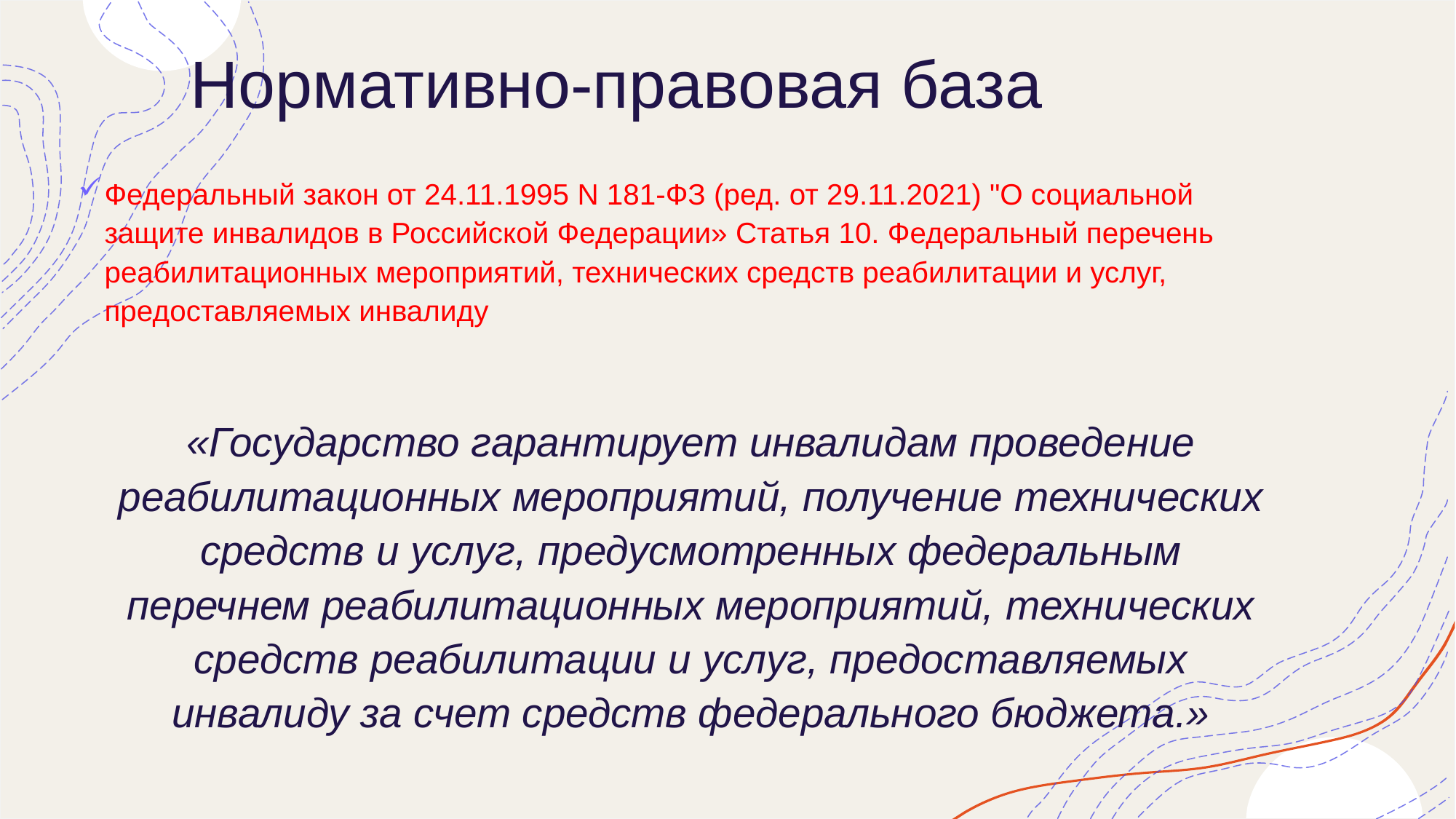

# Нормативно-правовая база
Федеральный закон от 24.11.1995 N 181-ФЗ (ред. от 29.11.2021) "О социальной защите инвалидов в Российской Федерации» Статья 10. Федеральный перечень реабилитационных мероприятий, технических средств реабилитации и услуг, предоставляемых инвалиду

«Государство гарантирует инвалидам проведение реабилитационных мероприятий, получение технических средств и услуг, предусмотренных федеральным перечнем реабилитационных мероприятий, технических средств реабилитации и услуг, предоставляемых инвалиду за счет средств федерального бюджета.»